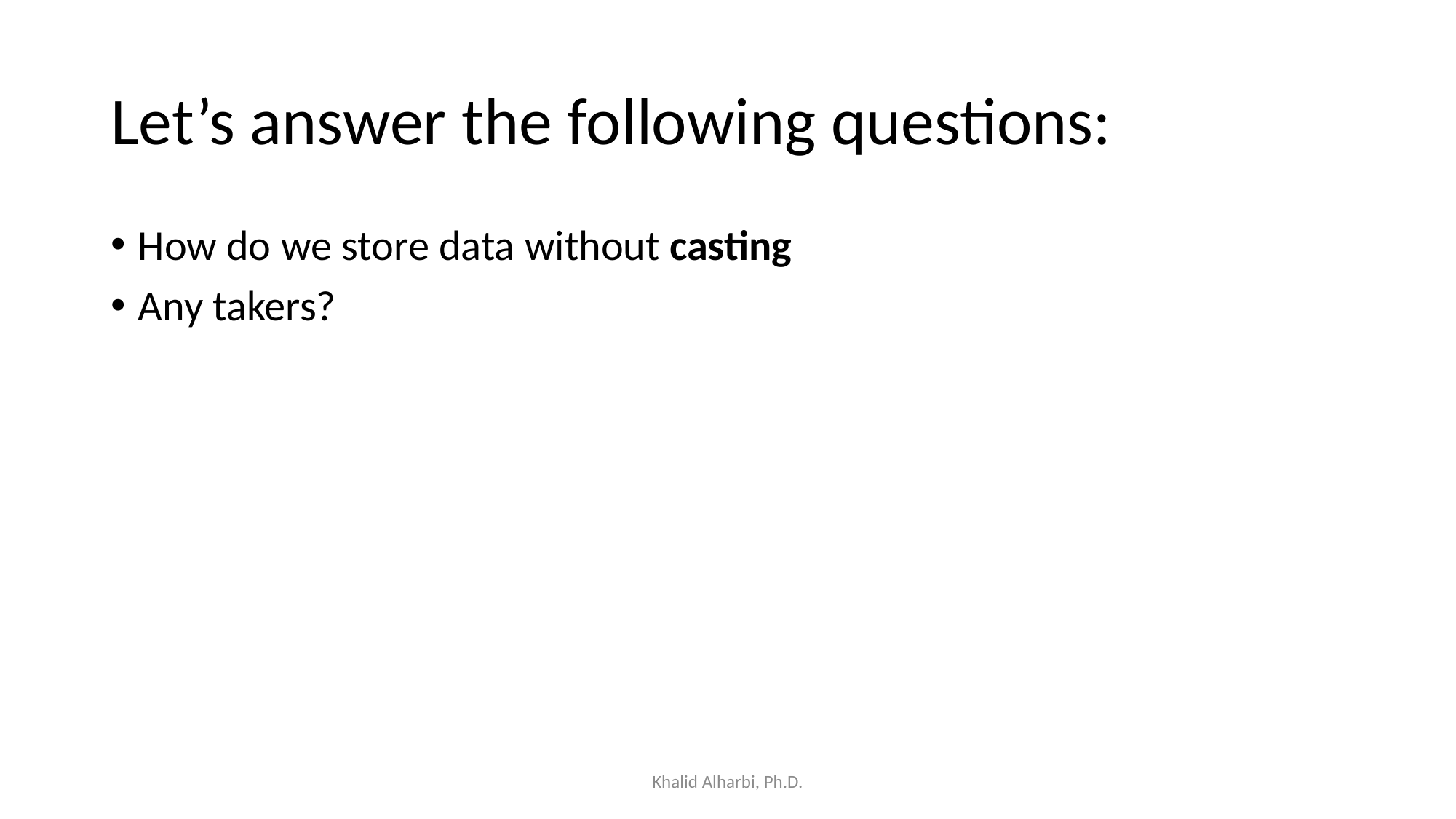

# Let’s answer the following questions:
How do we store data without casting
Any takers?
Khalid Alharbi, Ph.D.